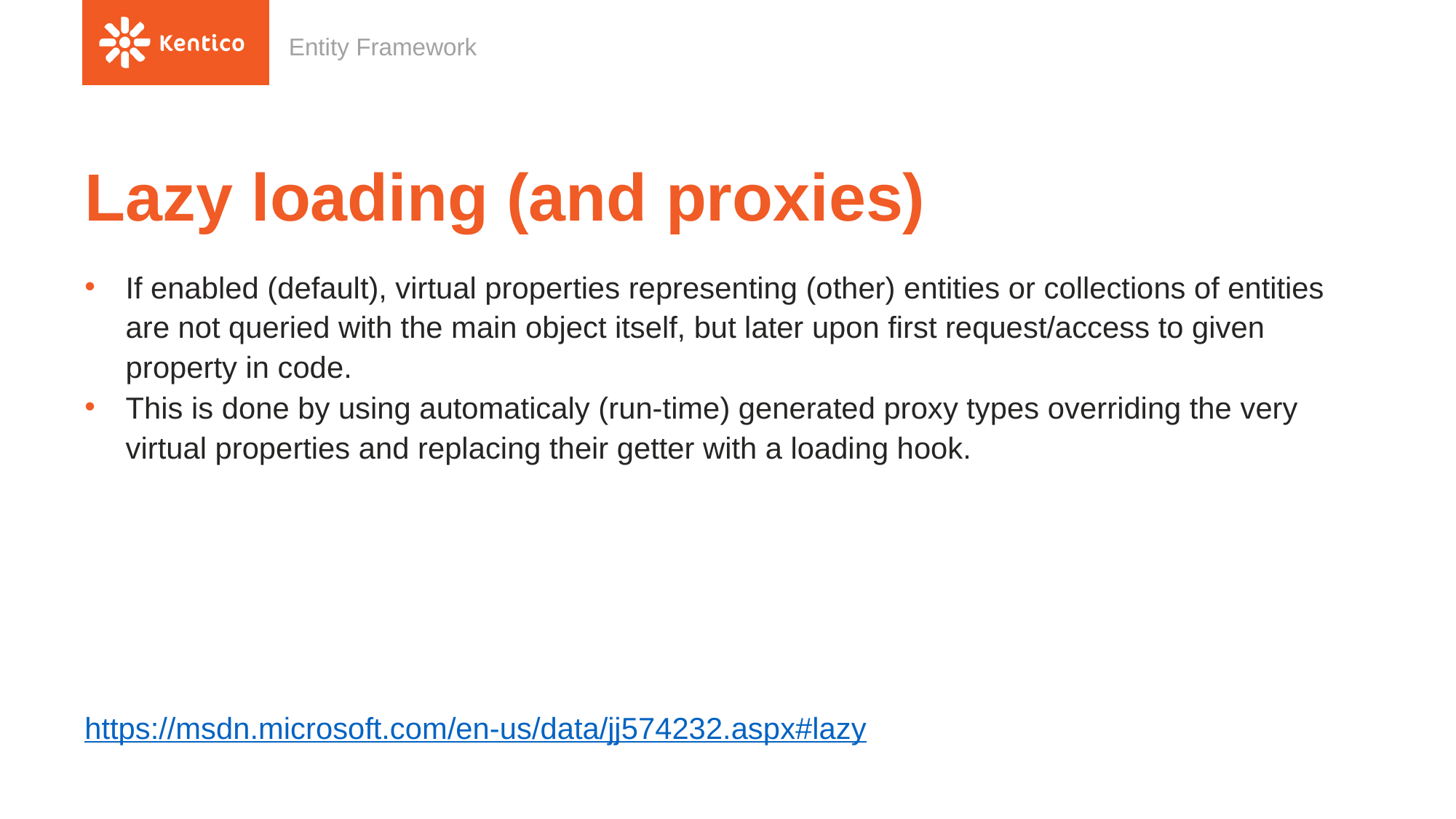

Entity Framework
# Lazy loading (and proxies)
If enabled (default), virtual properties representing (other) entities or collections of entities are not queried with the main object itself, but later upon first request/access to given property in code.
This is done by using automaticaly (run-time) generated proxy types overriding the very virtual properties and replacing their getter with a loading hook.

https://msdn.microsoft.com/en-us/data/jj574232.aspx#lazy